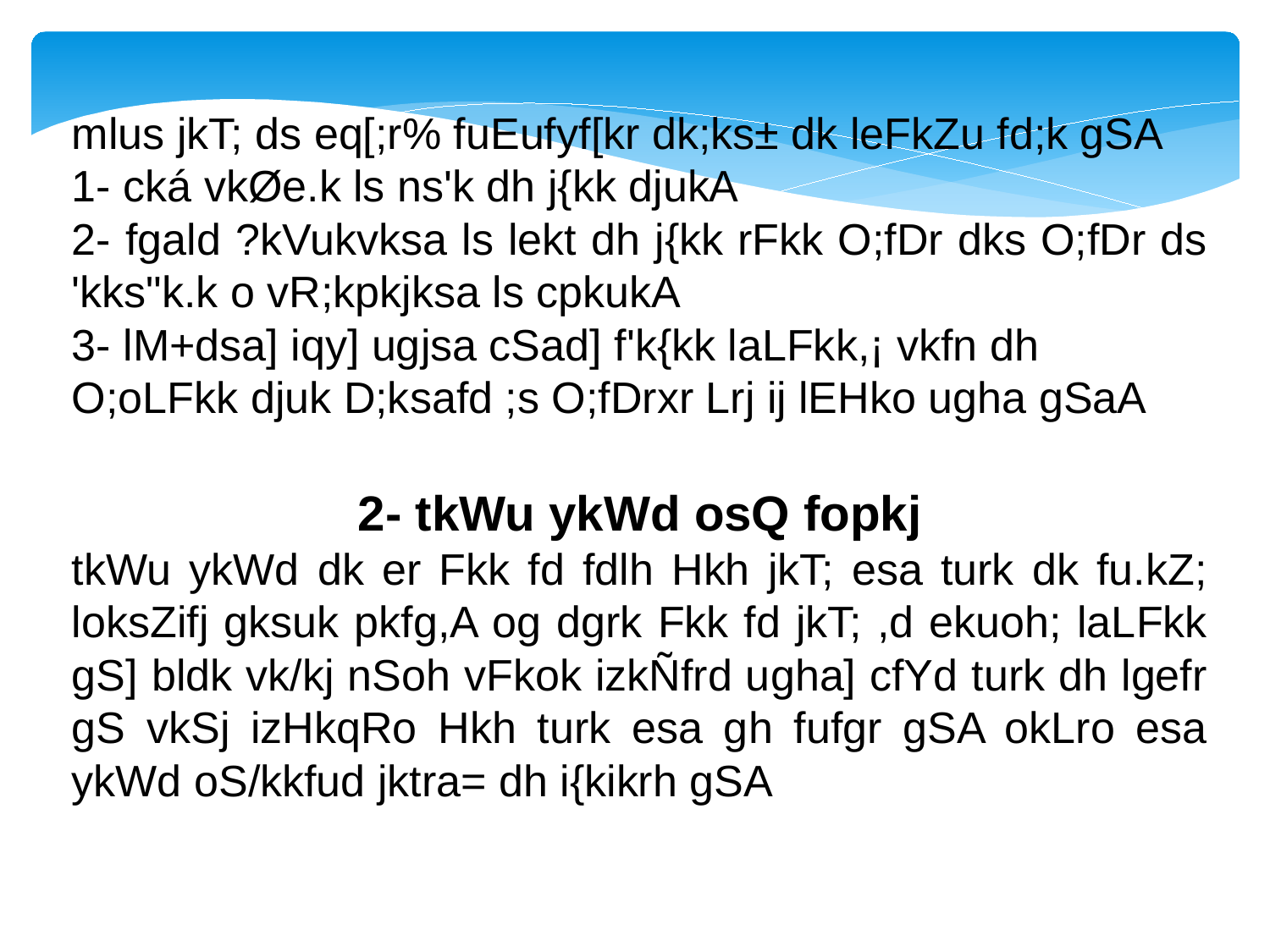

mlus jkT; ds eq[;r% fuEufyf[kr dk;ks± dk leFkZu fd;k gSA
1- cká vkØe.k ls ns'k dh j{kk djukA
2- fgald ?kVukvksa ls lekt dh j{kk rFkk O;fDr dks O;fDr ds 'kks"k.k o vR;kpkjksa ls cpkukA
3- lM+dsa] iqy] ugjsa cSad] f'k{kk laLFkk,¡ vkfn dh O;oLFkk djuk D;ksafd ;s O;fDrxr Lrj ij lEHko ugha gSaA

2- tkWu ykWd osQ fopkj
tkWu ykWd dk er Fkk fd fdlh Hkh jkT; esa turk dk fu.kZ; loksZifj gksuk pkfg,A og dgrk Fkk fd jkT; ,d ekuoh; laLFkk gS] bldk vk/kj nSoh vFkok izkÑfrd ugha] cfYd turk dh lgefr gS vkSj izHkqRo Hkh turk esa gh fufgr gSA okLro esa ykWd oS/kkfud jktra= dh i{kikrh gSA